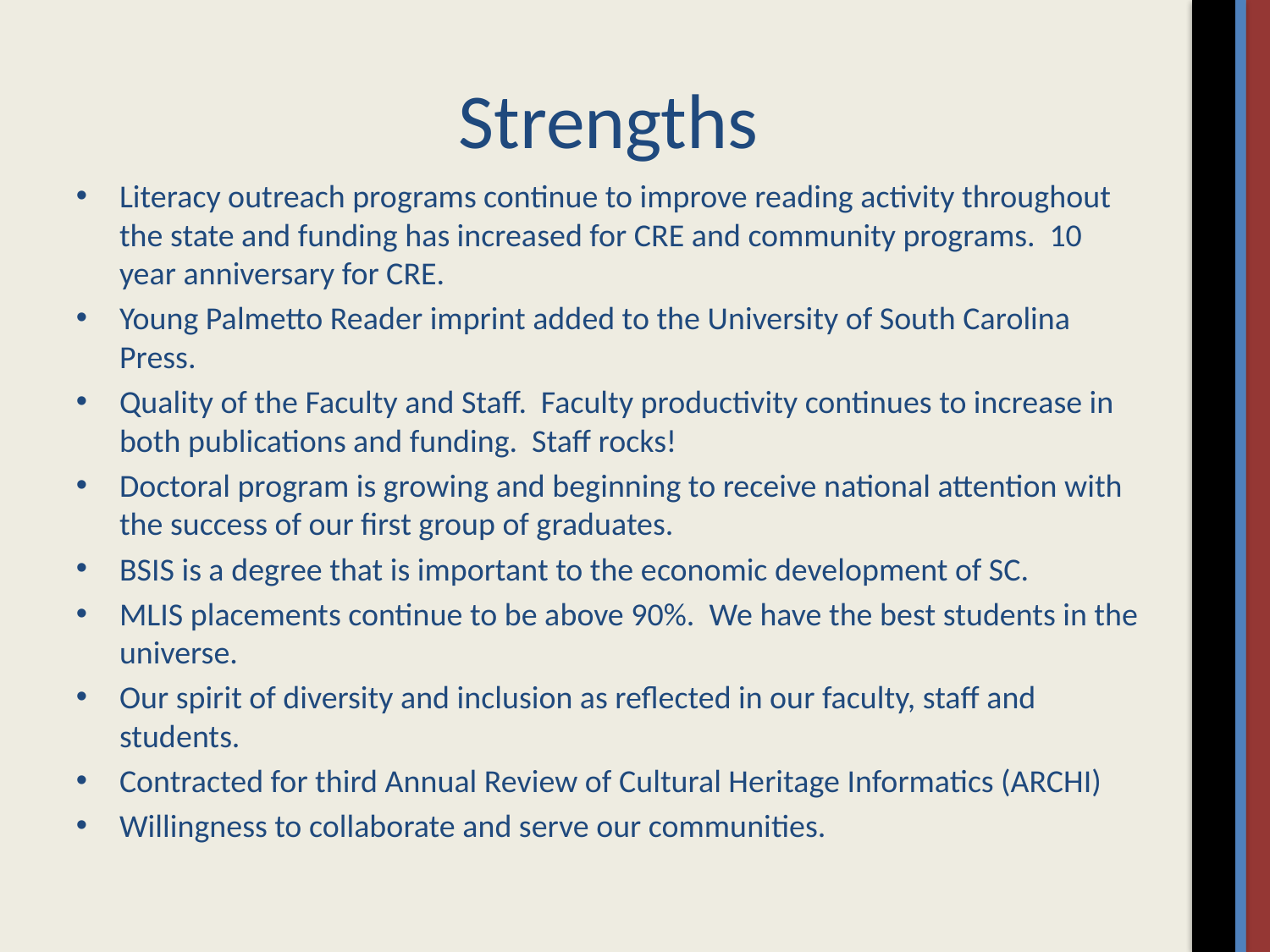

# Strengths
Literacy outreach programs continue to improve reading activity throughout the state and funding has increased for CRE and community programs.  10 year anniversary for CRE.
Young Palmetto Reader imprint added to the University of South Carolina Press.
Quality of the Faculty and Staff.  Faculty productivity continues to increase in both publications and funding.  Staff rocks!
Doctoral program is growing and beginning to receive national attention with the success of our first group of graduates.
BSIS is a degree that is important to the economic development of SC.
MLIS placements continue to be above 90%.  We have the best students in the universe.
Our spirit of diversity and inclusion as reflected in our faculty, staff and students.
Contracted for third Annual Review of Cultural Heritage Informatics (ARCHI)
Willingness to collaborate and serve our communities.